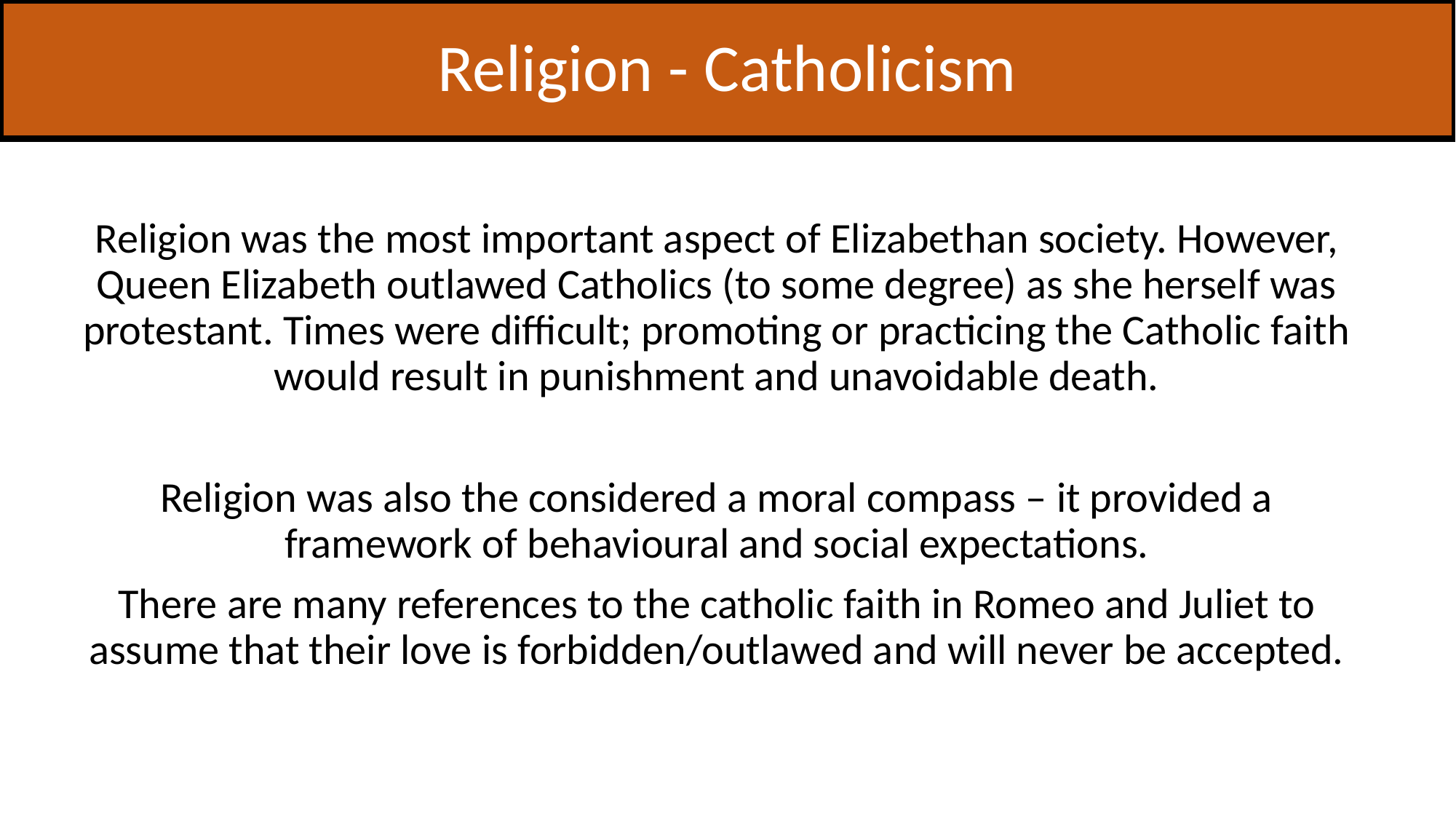

# Religion - Catholicism
Religion was the most important aspect of Elizabethan society. However, Queen Elizabeth outlawed Catholics (to some degree) as she herself was protestant. Times were difficult; promoting or practicing the Catholic faith would result in punishment and unavoidable death.

Religion was also the considered a moral compass – it provided a framework of behavioural and social expectations.
There are many references to the catholic faith in Romeo and Juliet to assume that their love is forbidden/outlawed and will never be accepted.